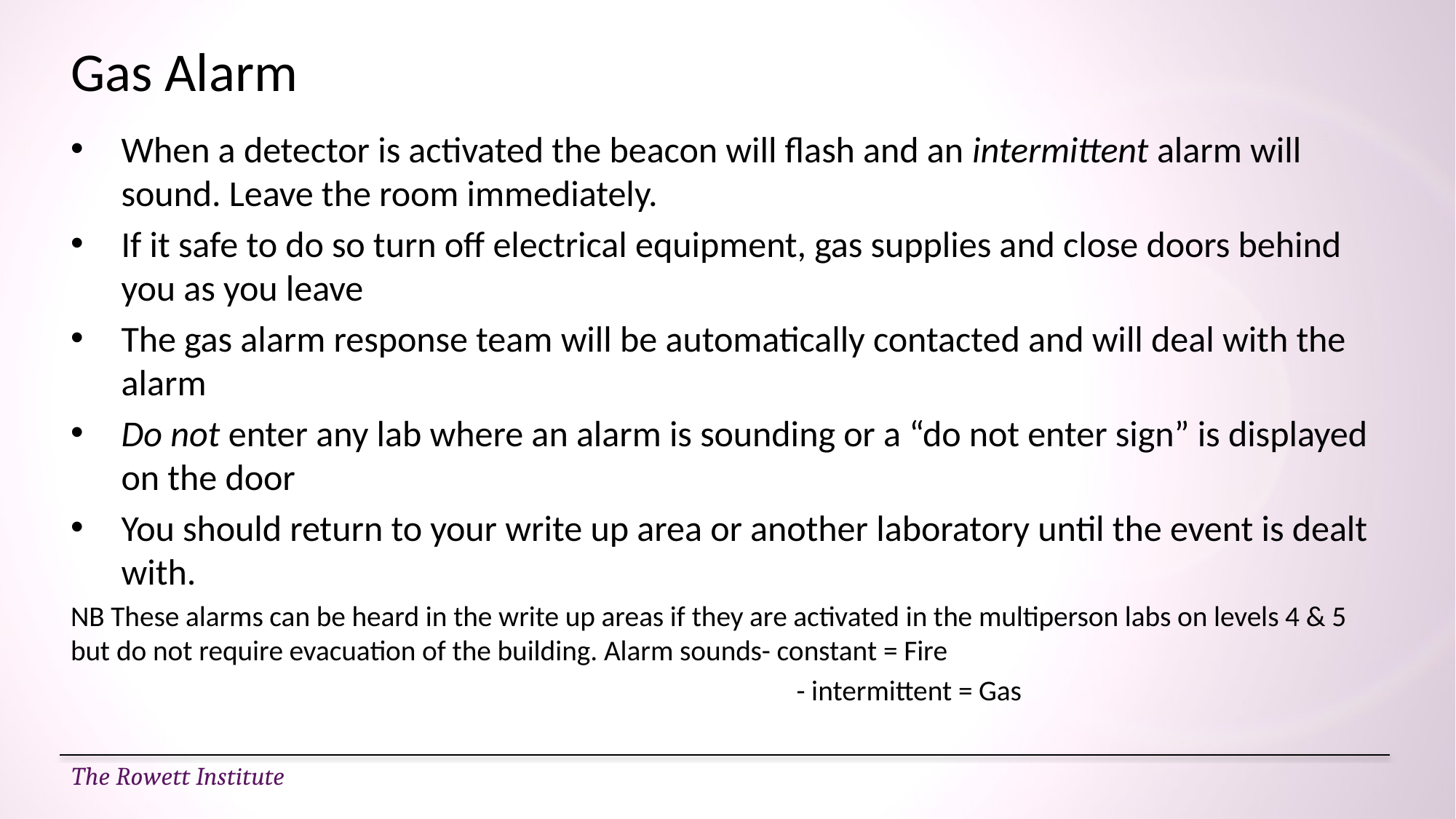

# Gas Alarm
When a detector is activated the beacon will flash and an intermittent alarm will sound. Leave the room immediately.
If it safe to do so turn off electrical equipment, gas supplies and close doors behind you as you leave
The gas alarm response team will be automatically contacted and will deal with the alarm
Do not enter any lab where an alarm is sounding or a “do not enter sign” is displayed on the door
You should return to your write up area or another laboratory until the event is dealt with.
NB These alarms can be heard in the write up areas if they are activated in the multiperson labs on levels 4 & 5 but do not require evacuation of the building. Alarm sounds- constant = Fire
                                                                                                                  - intermittent = Gas

The Rowett Institute